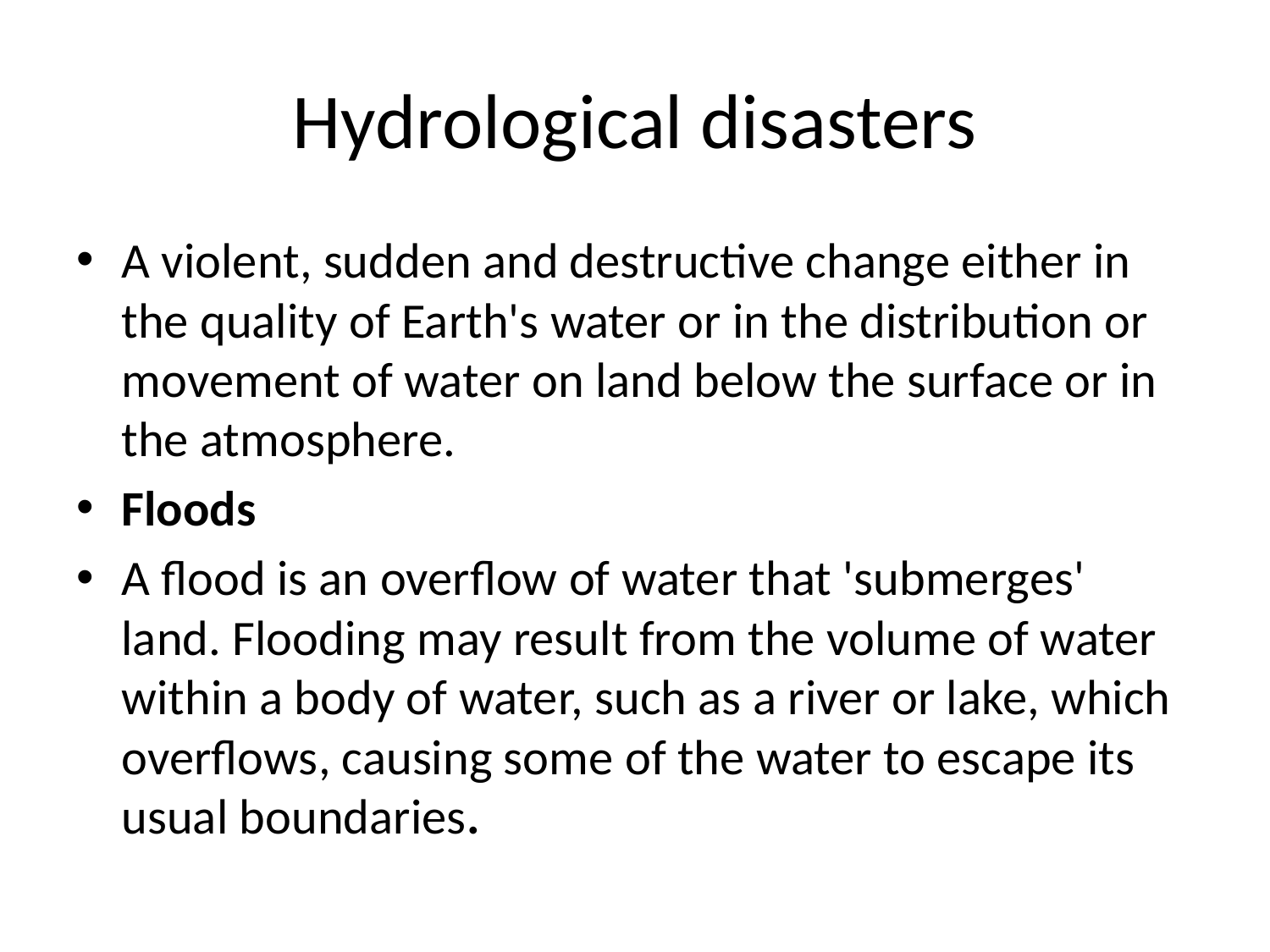

# Hydrological disasters
A violent, sudden and destructive change either in the quality of Earth's water or in the distribution or movement of water on land below the surface or in the atmosphere.
Floods
A flood is an overflow of water that 'submerges' land. Flooding may result from the volume of water within a body of water, such as a river or lake, which overflows, causing some of the water to escape its usual boundaries.